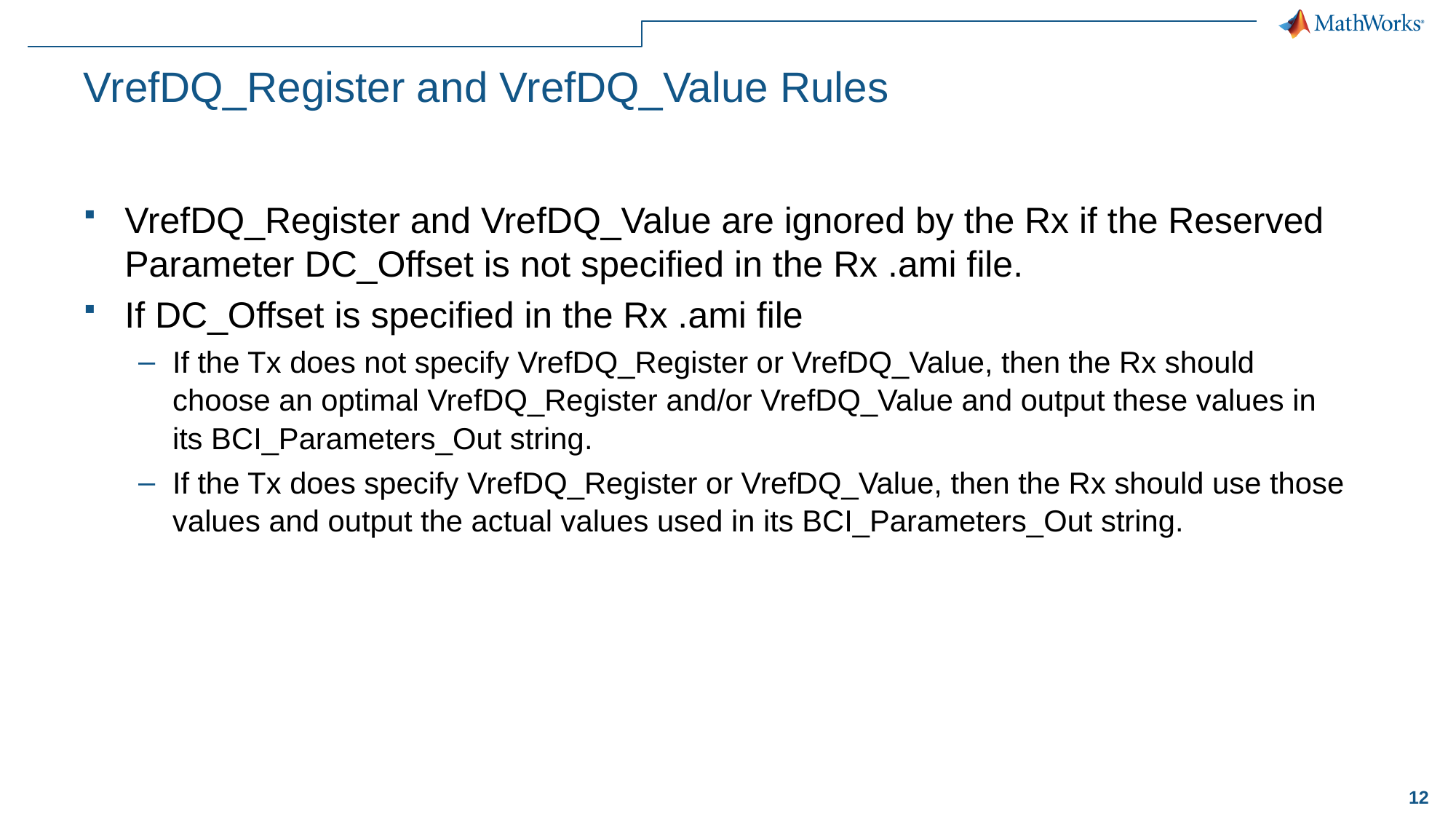

# VrefDQ_Register and VrefDQ_Value Rules
VrefDQ_Register and VrefDQ_Value are ignored by the Rx if the Reserved Parameter DC_Offset is not specified in the Rx .ami file.
If DC_Offset is specified in the Rx .ami file
If the Tx does not specify VrefDQ_Register or VrefDQ_Value, then the Rx should choose an optimal VrefDQ_Register and/or VrefDQ_Value and output these values in its BCI_Parameters_Out string.
If the Tx does specify VrefDQ_Register or VrefDQ_Value, then the Rx should use those values and output the actual values used in its BCI_Parameters_Out string.